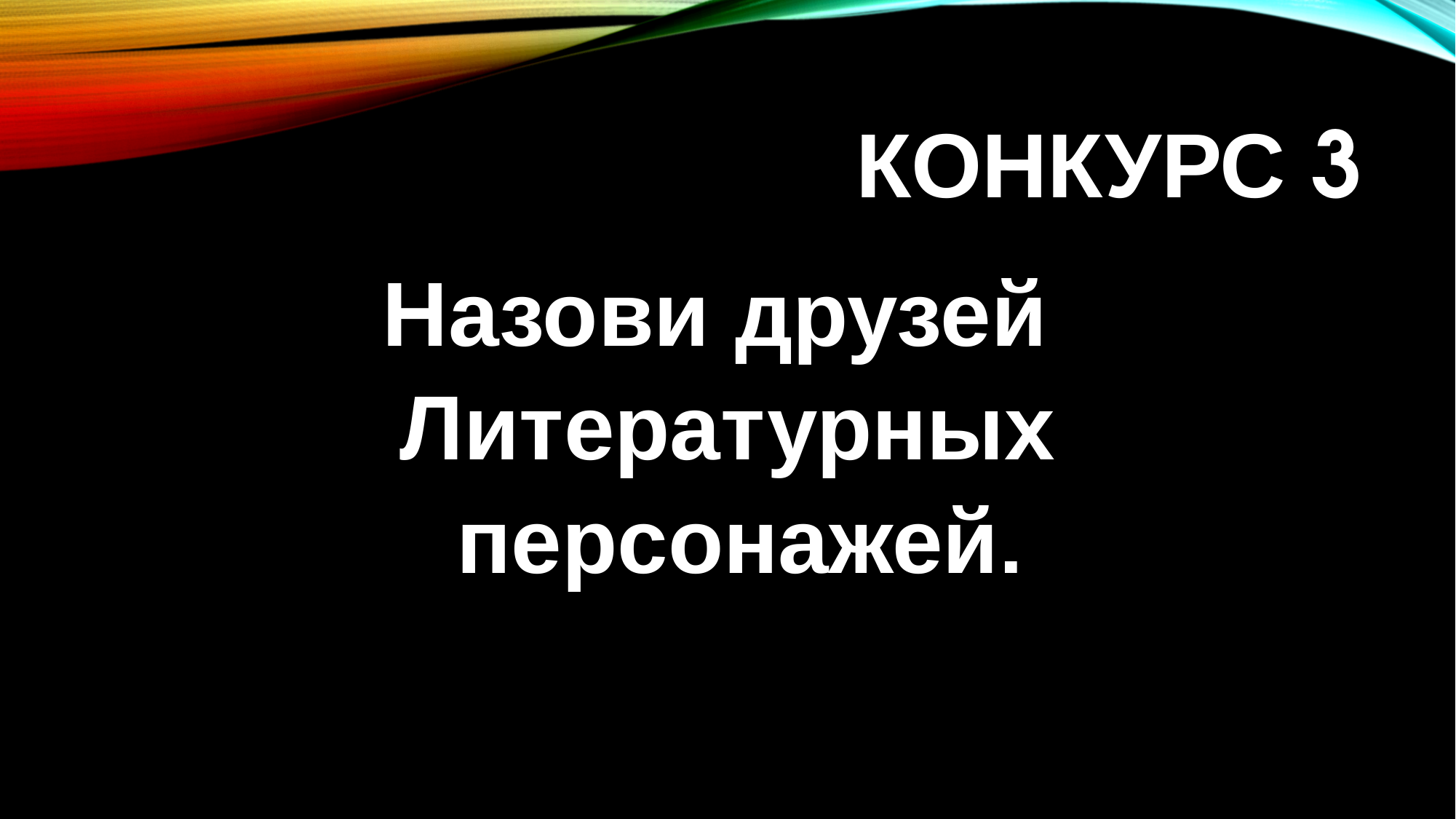

# Конкурс 3
Назови друзей
Литературных
 персонажей.